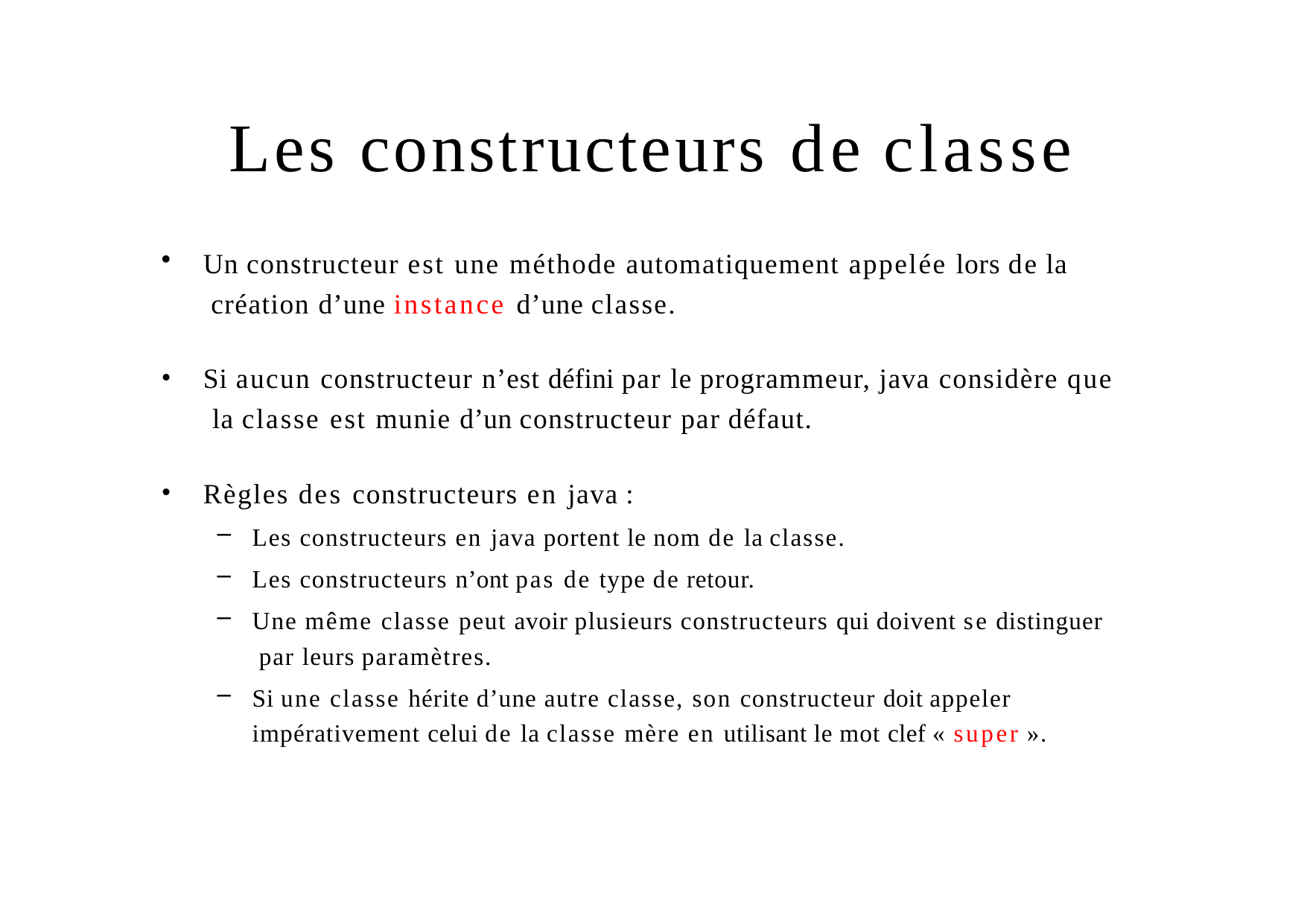

# Les constructeurs de classe
Un constructeur est une méthode automatiquement appelée lors de la  création d’une instance d’une classe.

Si aucun constructeur n’est défini par le programmeur, java considère que  la classe est munie d’un constructeur par défaut.

Règles des constructeurs en java :
Les constructeurs en java portent le nom de la classe.
Les constructeurs n’ont pas de type de retour.
Une même classe peut avoir plusieurs constructeurs qui doivent se distinguer  par leurs paramètres.
Si une classe hérite d’une autre classe, son constructeur doit appeler  impérativement celui de la classe mère en utilisant le mot clef « super ».